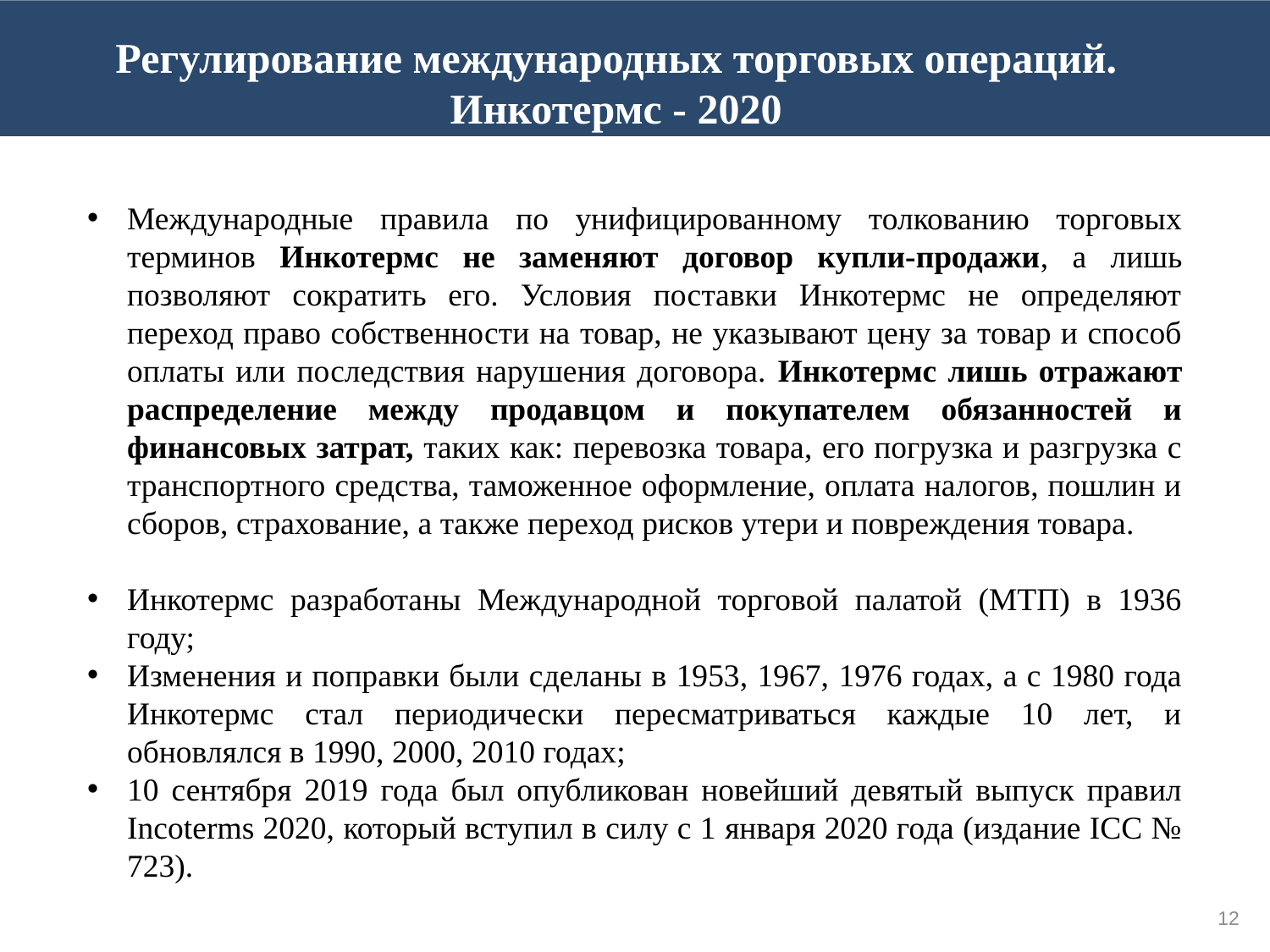

Регулирование международных торговых операций. Инкотермс - 2020
Международные правила по унифицированному толкованию торговых терминов Инкотермс не заменяют договор купли-продажи, а лишь позволяют сократить его. Условия поставки Инкотермс не определяют переход право собственности на товар, не указывают цену за товар и способ оплаты или последствия нарушения договора. Инкотермс лишь отражают распределение между продавцом и покупателем обязанностей и финансовых затрат, таких как: перевозка товара, его погрузка и разгрузка с транспортного средства, таможенное оформление, оплата налогов, пошлин и сборов, страхование, а также переход рисков утери и повреждения товара.

Инкотермс разработаны Международной торговой палатой (МТП) в 1936 году;
Изменения и поправки были сделаны в 1953, 1967, 1976 годах, а с 1980 года Инкотермс стал периодически пересматриваться каждые 10 лет, и обновлялся в 1990, 2000, 2010 годах;
10 сентября 2019 года был опубликован новейший девятый выпуск правил Incoterms 2020, который вступил в силу с 1 января 2020 года (издание ICC № 723).

12